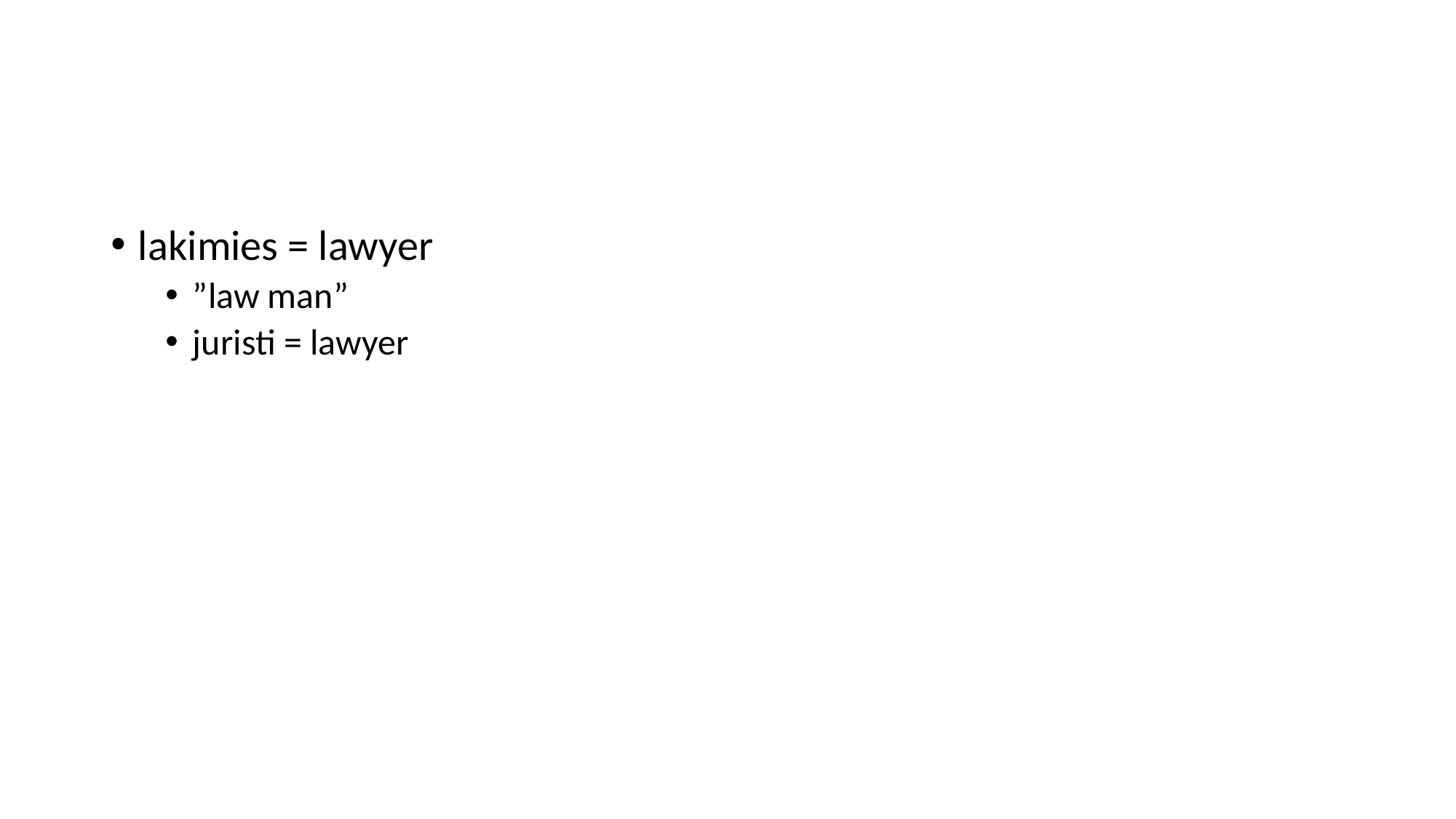

#
lakimies = lawyer
”law man”
juristi = lawyer